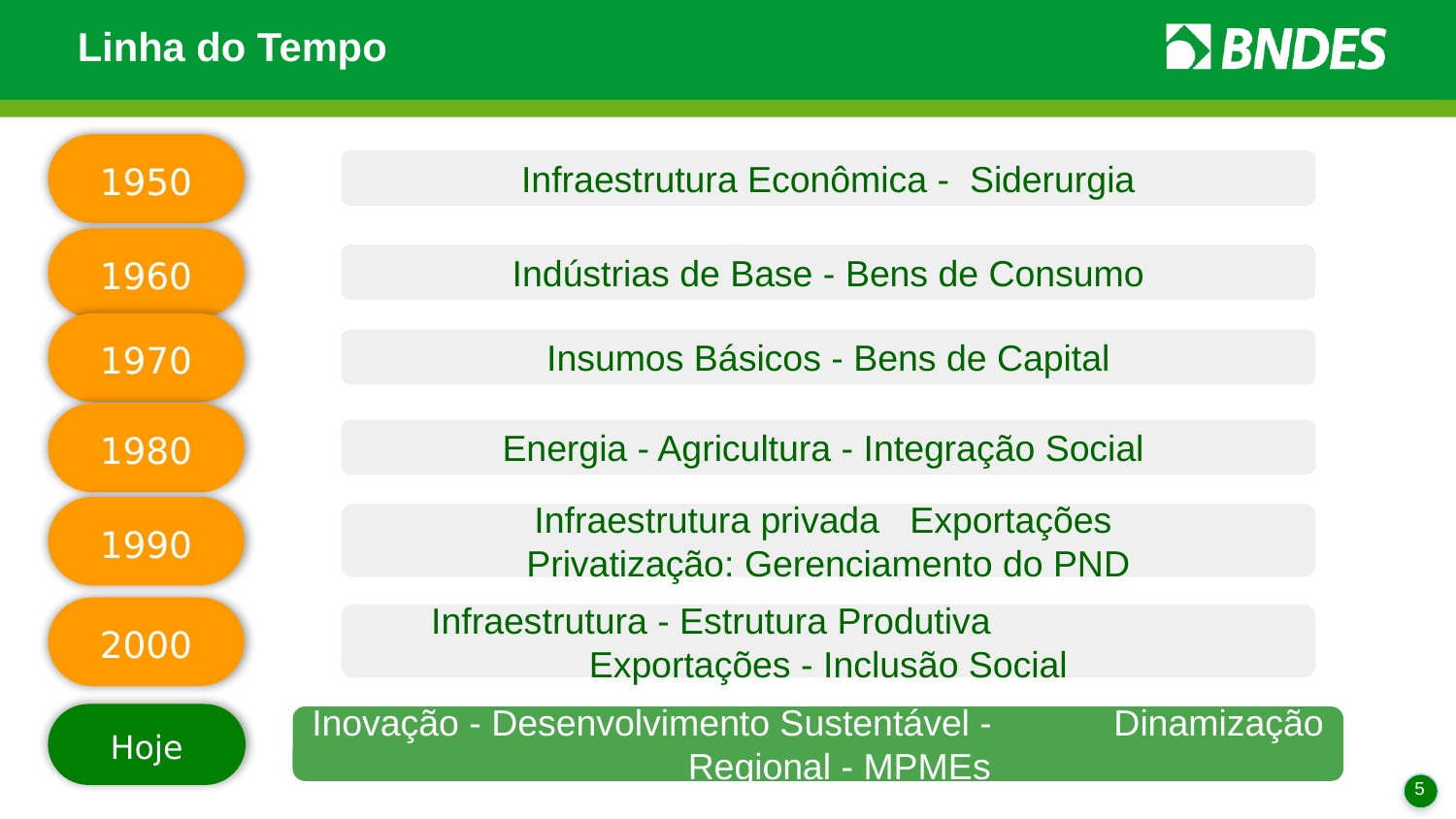

# Linha do Tempo
1950
Infraestrutura Econômica -  Siderurgia
1960
Indústrias de Base - Bens de Consumo
1970
Insumos Básicos - Bens de Capital
1980
Energia - Agricultura - Integração Social
1990
Infraestrutura privada   Exportações
Privatização: Gerenciamento do PND
2000
Infraestrutura - Estrutura Produtiva                        Exportações - Inclusão Social
Hoje
Inovação - Desenvolvimento Sustentável -            Dinamização Regional - MPMEs
5